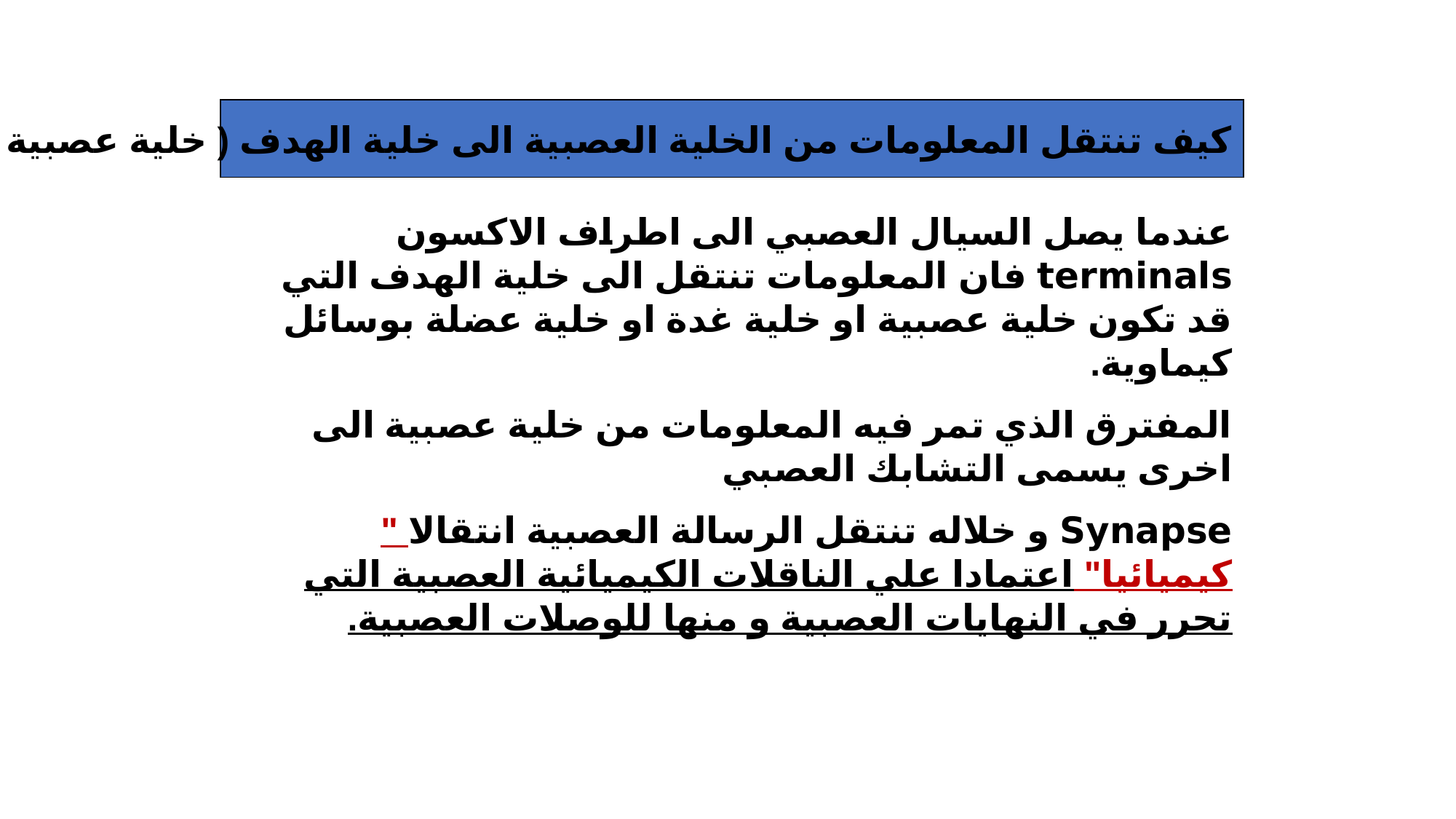

كيف تنتقل المعلومات من الخلية العصبية الى خلية الهدف ( خلية عصبية او اخرى)؟
عندما يصل السيال العصبي الى اطراف الاكسون terminals فان المعلومات تنتقل الى خلية الهدف التي قد تكون خلية عصبية او خلية غدة او خلية عضلة بوسائل كيماوية.
المفترق الذي تمر فيه المعلومات من خلية عصبية الى اخرى يسمى التشابك العصبي
Synapse 	و خلاله تنتقل الرسالة العصبية انتقالا " كيميائيا" اعتمادا علي الناقلات الكيميائية العصبية التي تحرر في النهايات العصبية و منها للوصلات العصبية.